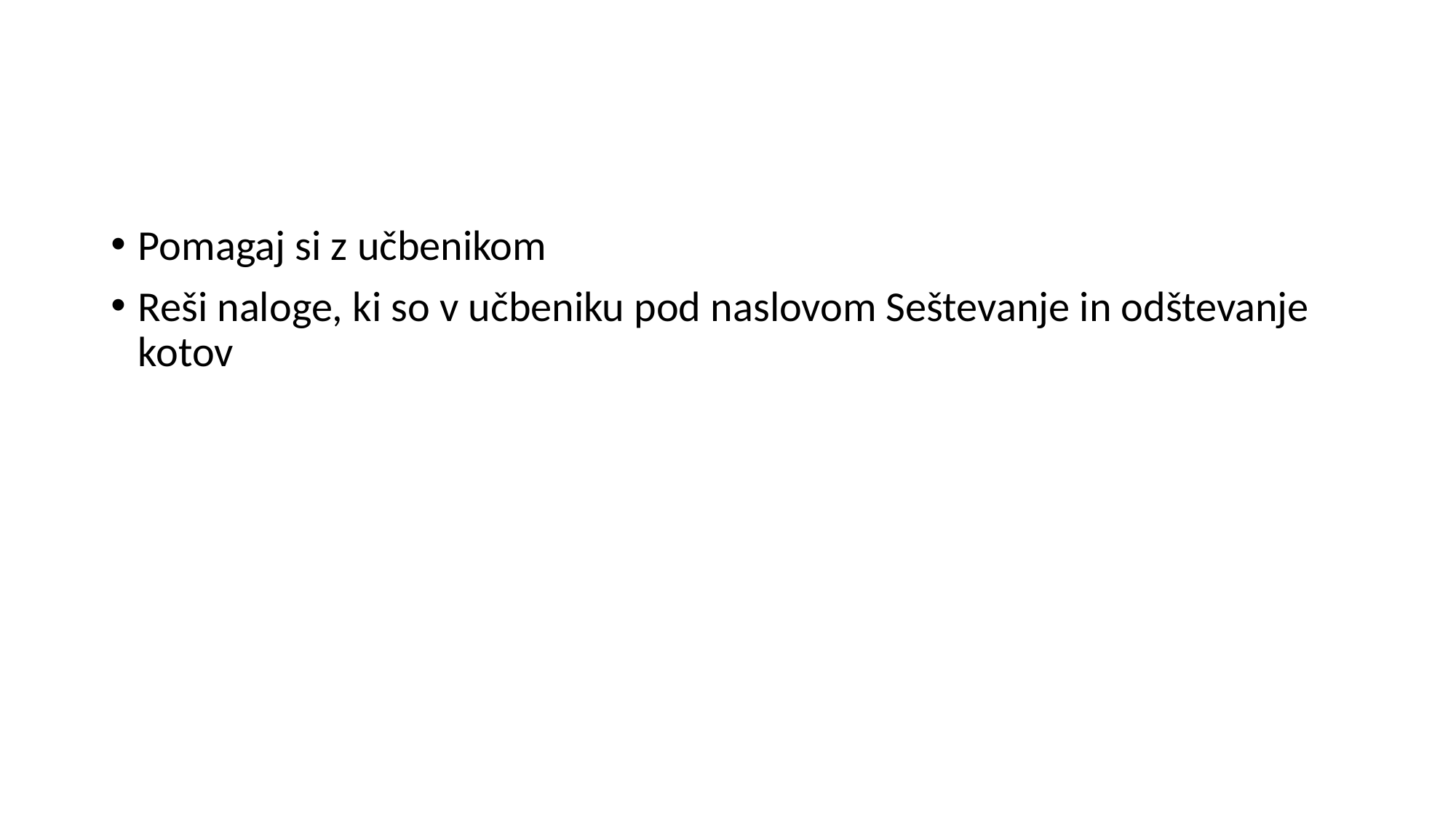

Pomagaj si z učbenikom
Reši naloge, ki so v učbeniku pod naslovom Seštevanje in odštevanje kotov